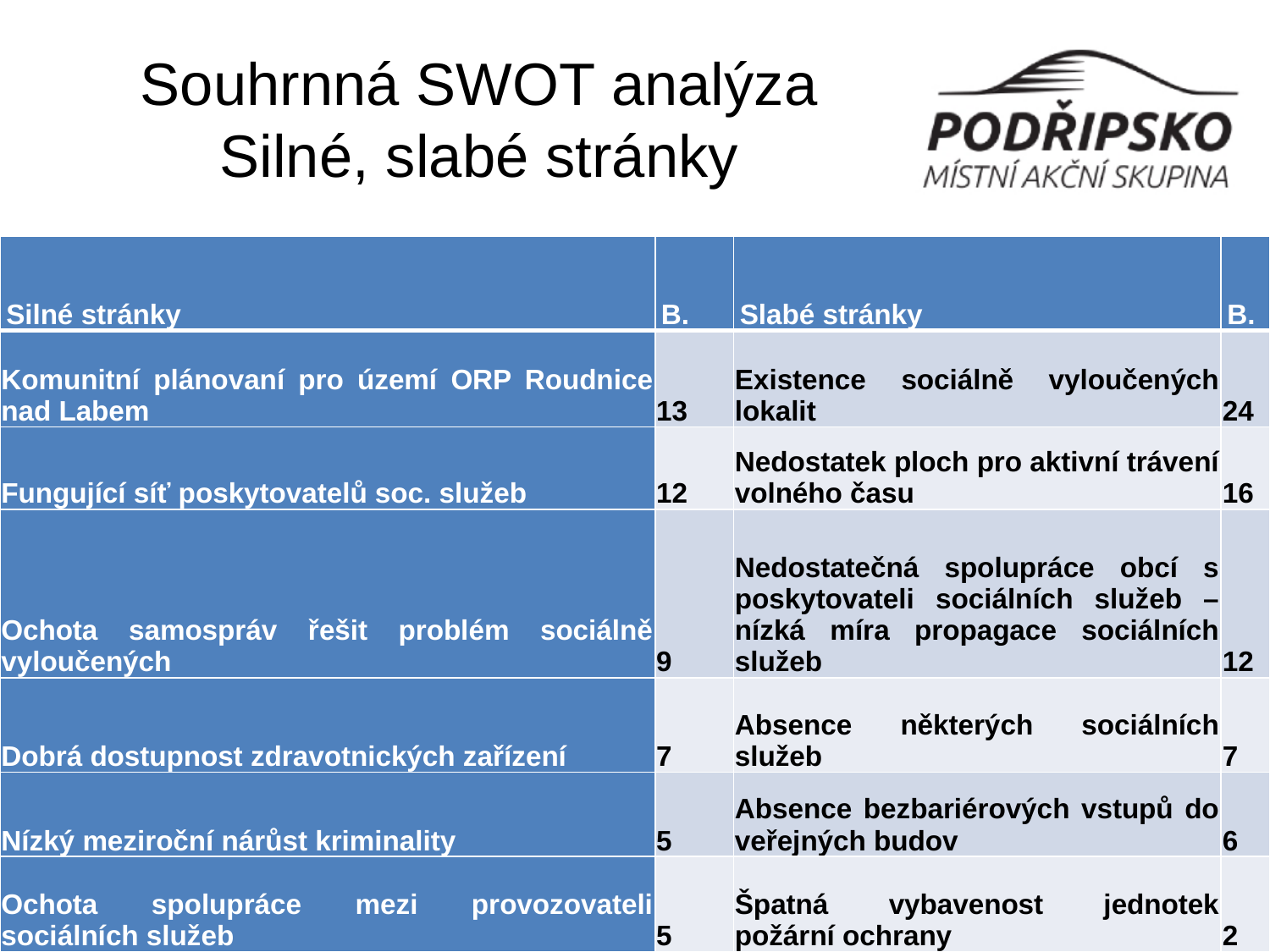

# Souhrnná SWOT analýza Silné, slabé stránky
| Silné stránky | B. | Slabé stránky | B. |
| --- | --- | --- | --- |
| Komunitní plánovaní pro území ORP Roudnice nad Labem | 13 | Existence sociálně vyloučených lokalit | 24 |
| Fungující síť poskytovatelů soc. služeb | 12 | Nedostatek ploch pro aktivní trávení volného času | 16 |
| Ochota samospráv řešit problém sociálně vyloučených | 9 | Nedostatečná spolupráce obcí s poskytovateli sociálních služeb – nízká míra propagace sociálních služeb | 12 |
| Dobrá dostupnost zdravotnických zařízení | 7 | Absence některých sociálních služeb | 7 |
| Nízký meziroční nárůst kriminality | 5 | Absence bezbariérových vstupů do veřejných budov | 6 |
| Ochota spolupráce mezi provozovateli sociálních služeb | 5 | Špatná vybavenost jednotek požární ochrany | 2 |